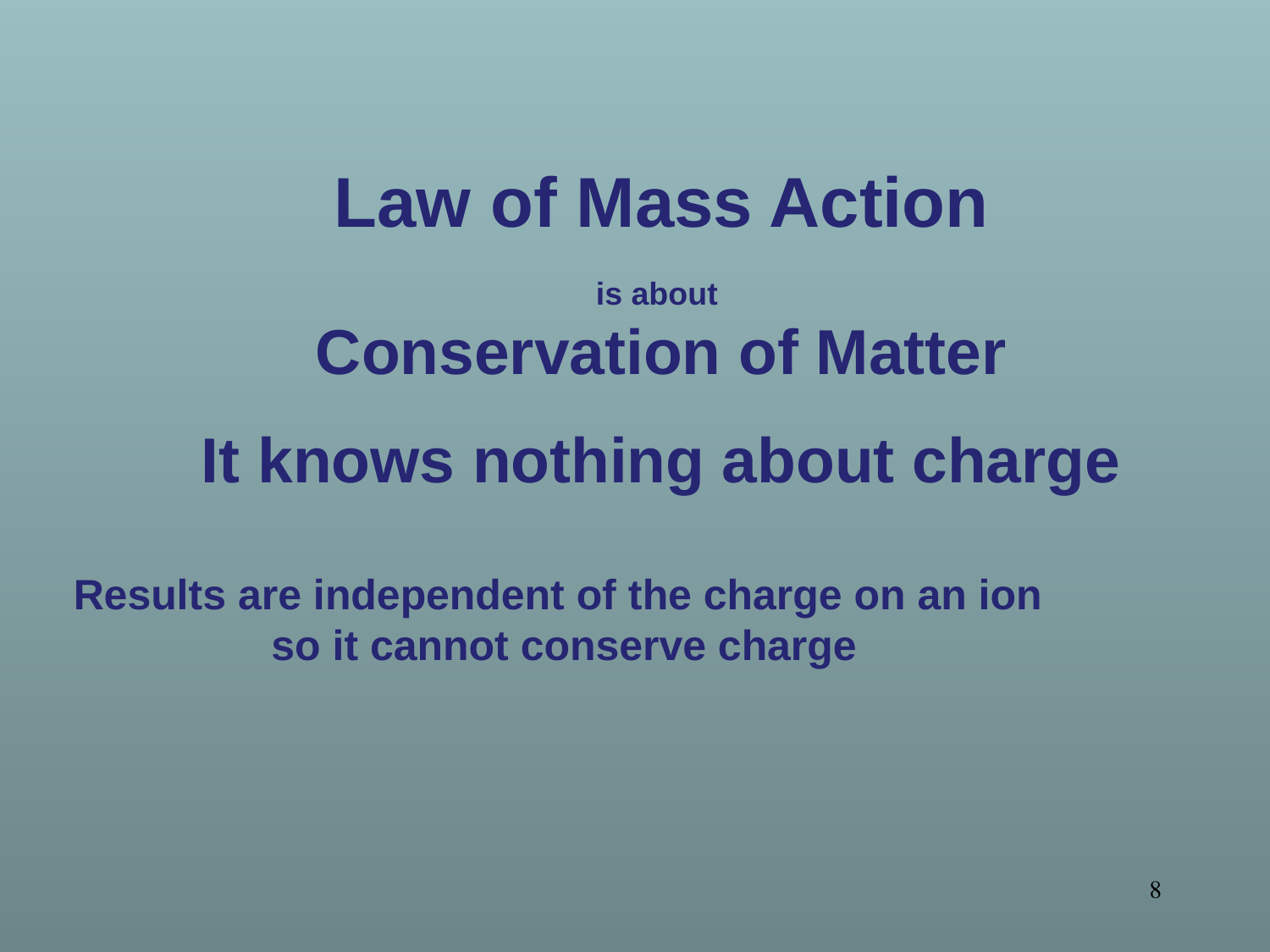

Law of Mass Action
is about
Conservation of Matter
It knows nothing about charge
Results are independent of the charge on an ion
so it cannot conserve charge
8